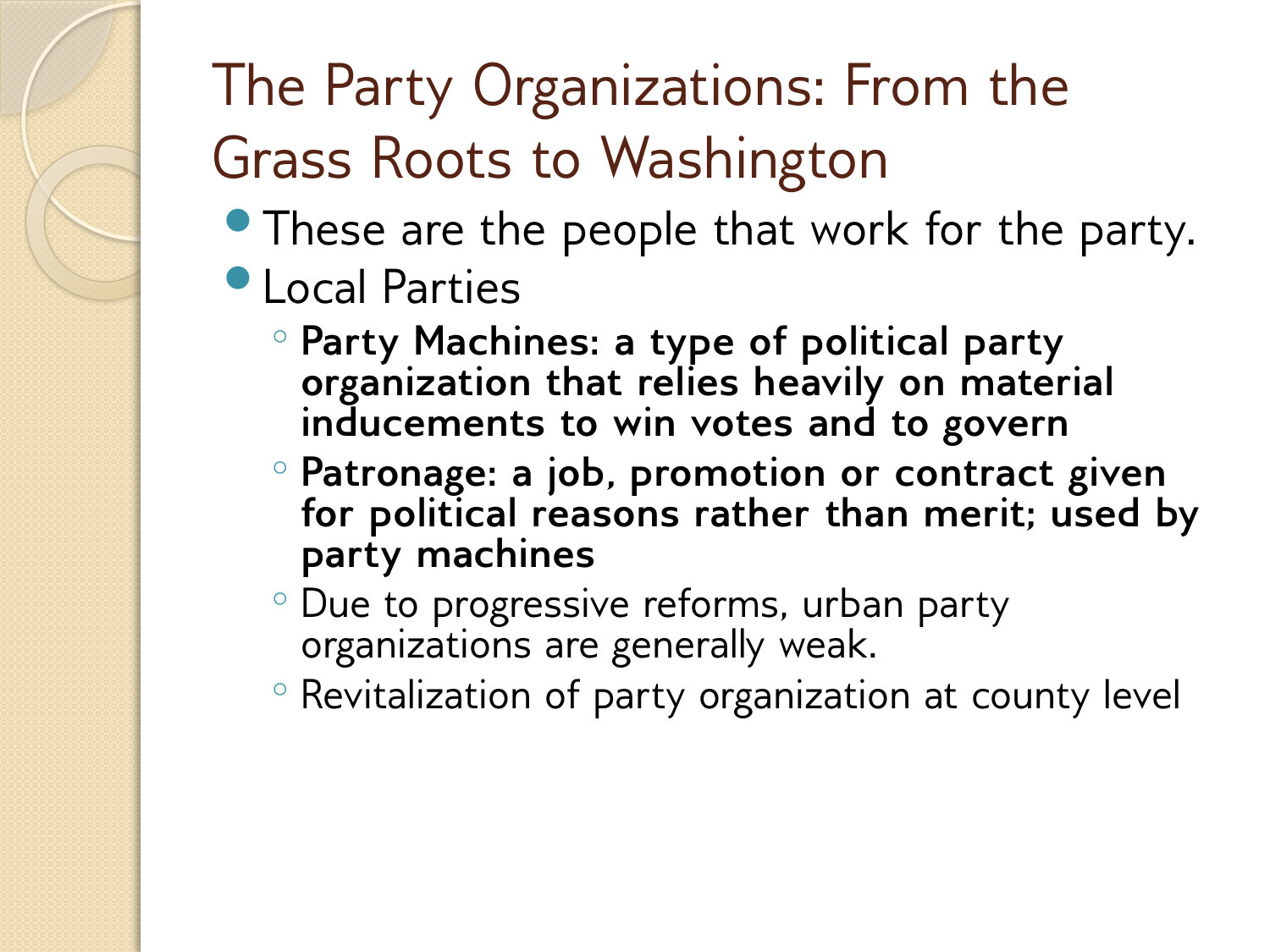

# The Party Organizations: From the Grass Roots to Washington
These are the people that work for the party.
Local Parties
Party Machines: a type of political party organization that relies heavily on material inducements to win votes and to govern
Patronage: a job, promotion or contract given for political reasons rather than merit; used by party machines
Due to progressive reforms, urban party organizations are generally weak.
Revitalization of party organization at county level